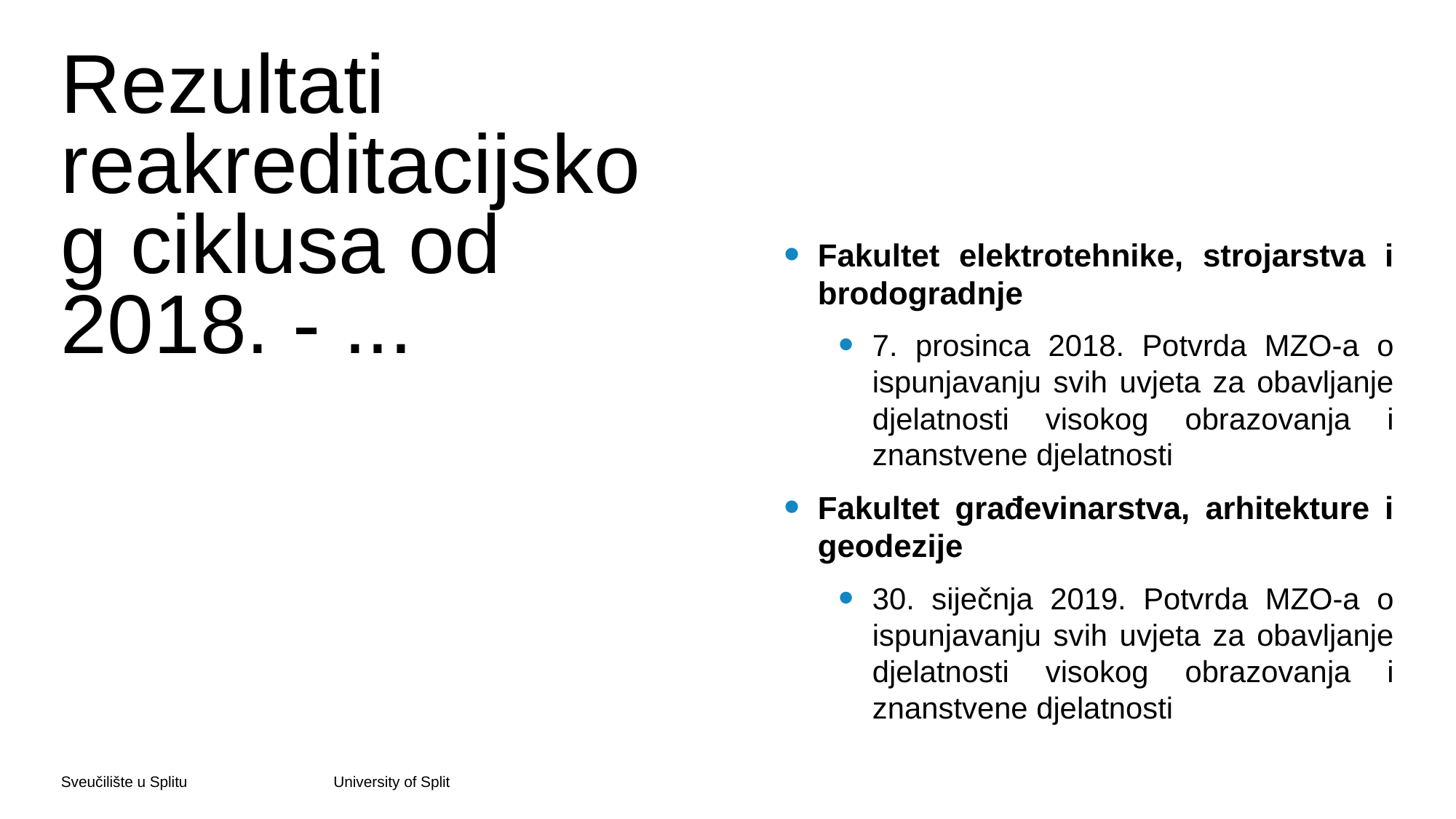

# Rezultati reakreditacijskog ciklusa od 2018. - ...
Fakultet elektrotehnike, strojarstva i brodogradnje
7. prosinca 2018. Potvrda MZO-a o ispunjavanju svih uvjeta za obavljanje djelatnosti visokog obrazovanja i znanstvene djelatnosti
Fakultet građevinarstva, arhitekture i geodezije
30. siječnja 2019. Potvrda MZO-a o ispunjavanju svih uvjeta za obavljanje djelatnosti visokog obrazovanja i znanstvene djelatnosti

Sveučilište u Splitu                                   University of Split